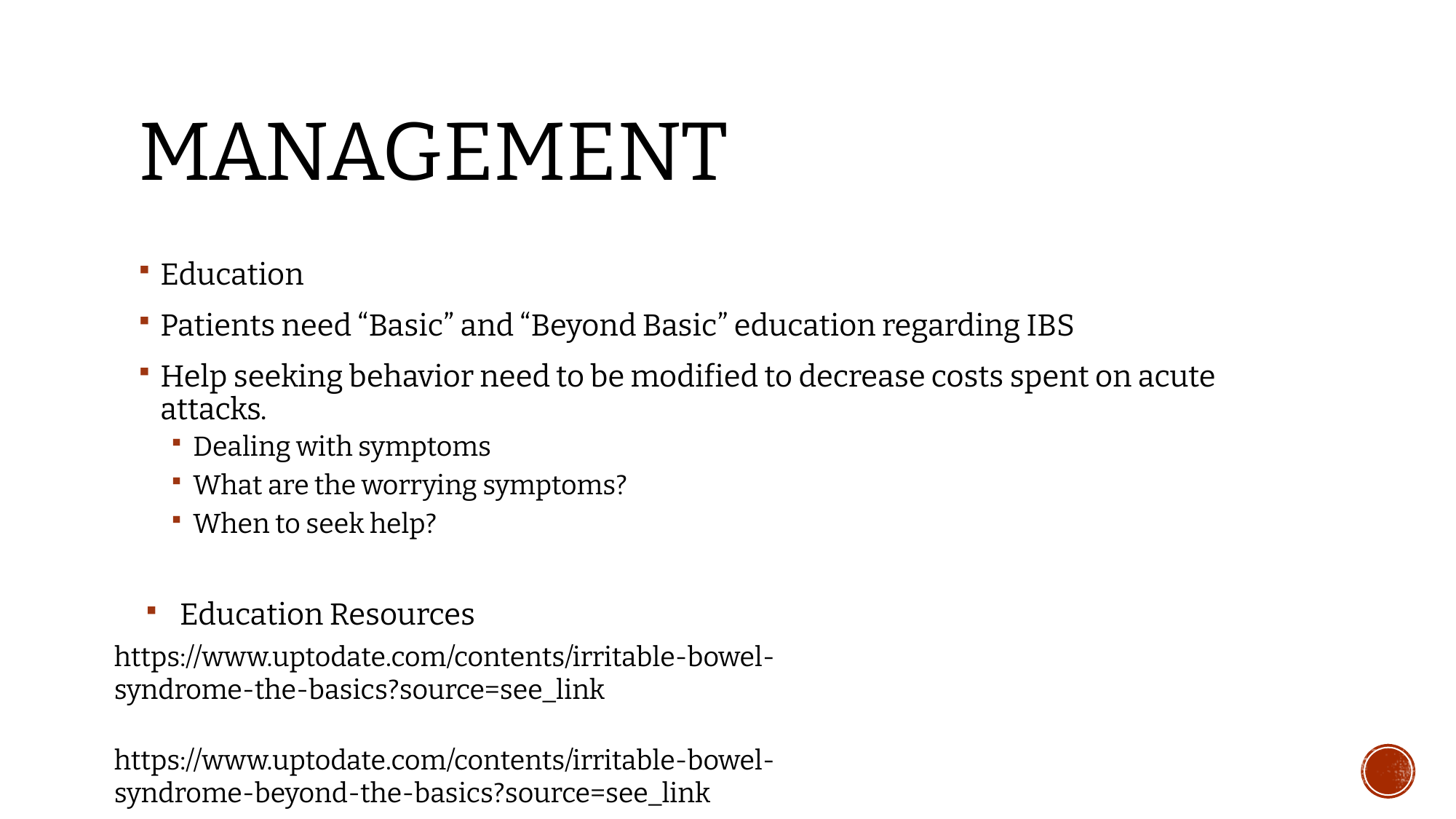

# Management
Education
Patients need “Basic” and “Beyond Basic” education regarding IBS
Help seeking behavior need to be modified to decrease costs spent on acute attacks.
Dealing with symptoms
What are the worrying symptoms?
When to seek help?

Education Resources

https://www.uptodate.com/contents/irritable-bowel-syndrome-the-basics?source=see_link
https://www.uptodate.com/contents/irritable-bowel-syndrome-beyond-the-basics?source=see_link